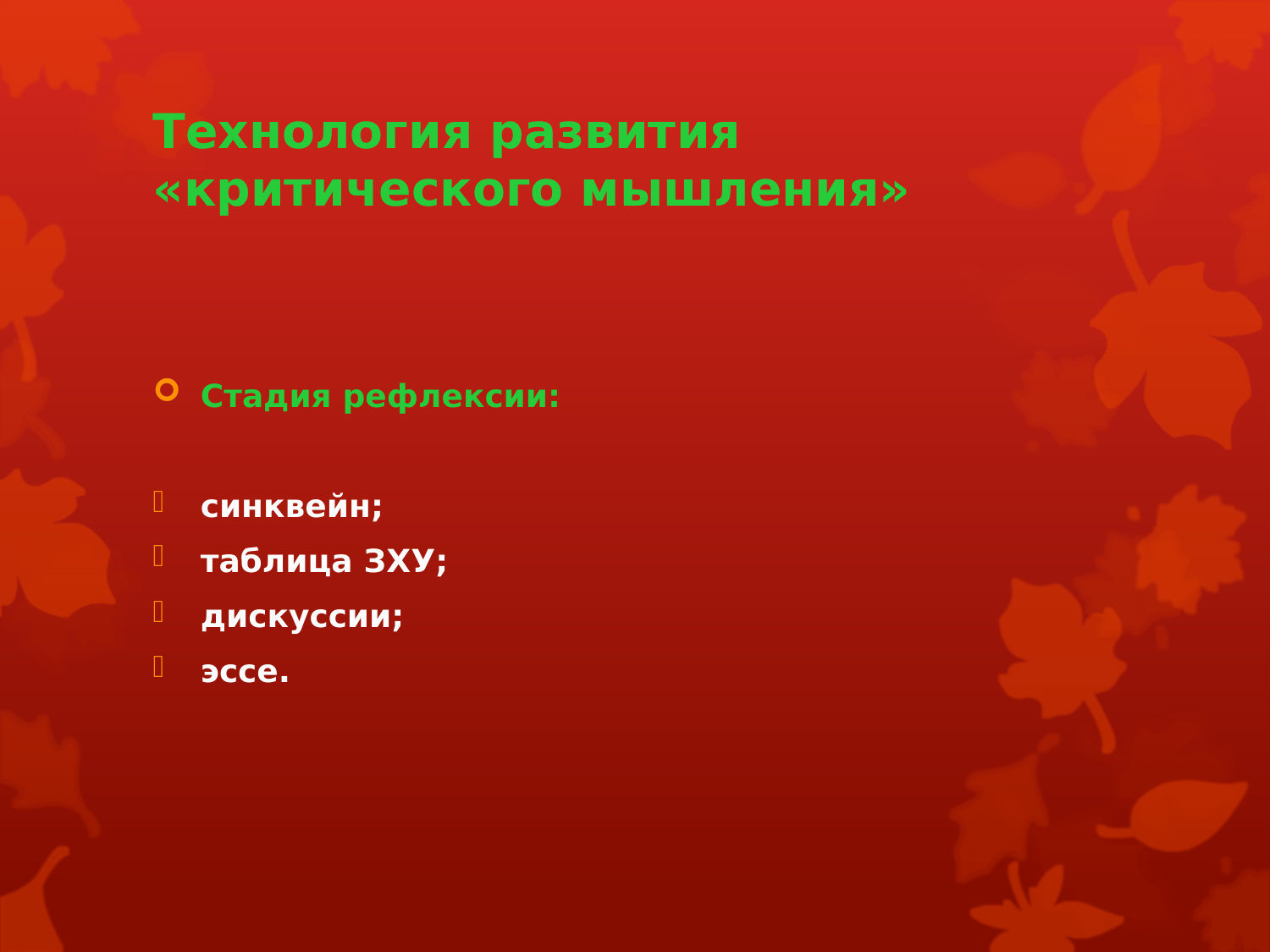

# Технология развития «критического мышления»

Стадия рефлексии:

синквейн;
таблица ЗХУ;
дискуссии;
эссе.